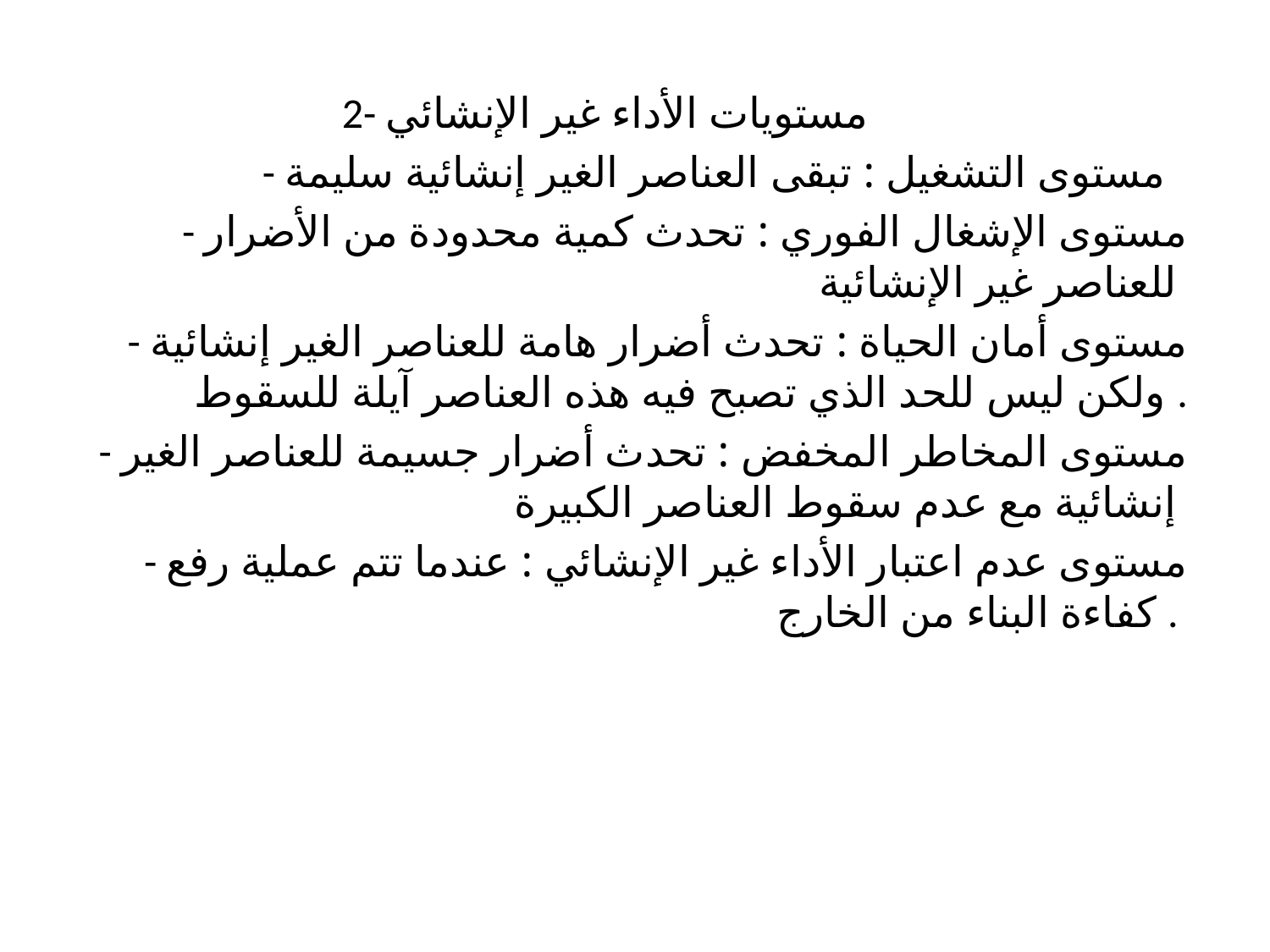

2- مستويات الأداء غير الإنشائي
- مستوى التشغيل : تبقى العناصر الغير إنشائية سليمة
- مستوى الإشغال الفوري : تحدث كمية محدودة من الأضرار للعناصر غير الإنشائية
- مستوى أمان الحياة : تحدث أضرار هامة للعناصر الغير إنشائية ولكن ليس للحد الذي تصبح فيه هذه العناصر آيلة للسقوط .
- مستوى المخاطر المخفض : تحدث أضرار جسيمة للعناصر الغير إنشائية مع عدم سقوط العناصر الكبيرة
- مستوى عدم اعتبار الأداء غير الإنشائي : عندما تتم عملية رفع كفاءة البناء من الخارج .